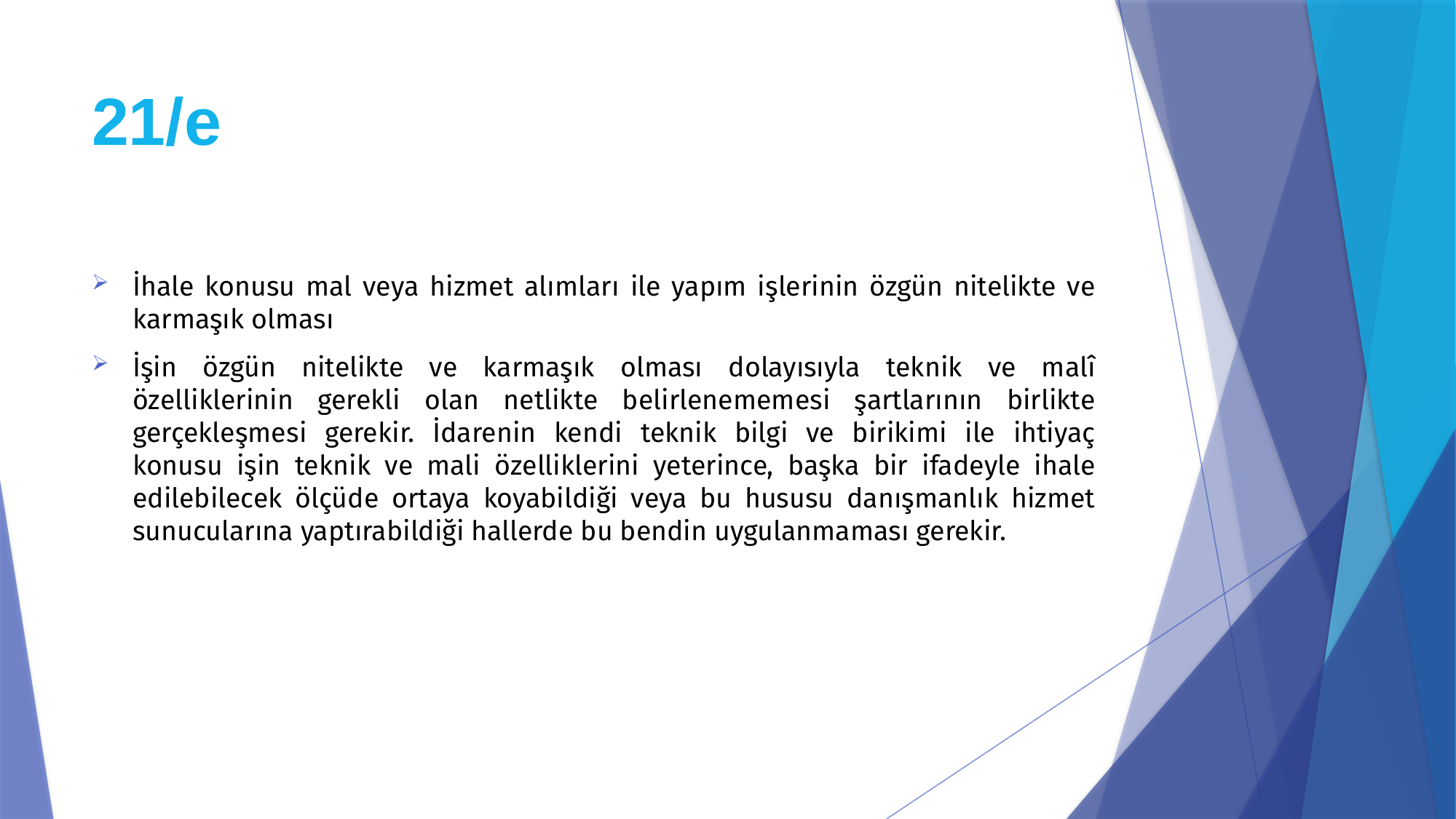

# 21/e
İhale konusu mal veya hizmet alımları ile yapım işlerinin özgün nitelikte ve karmaşık olması
İşin özgün nitelikte ve karmaşık olması dolayısıyla teknik ve malî özelliklerinin gerekli olan netlikte belirlenememesi şartlarının birlikte gerçekleşmesi gerekir. İdarenin kendi teknik bilgi ve birikimi ile ihtiyaç konusu işin teknik ve mali özelliklerini yeterince, başka bir ifadeyle ihale edilebilecek ölçüde ortaya koyabildiği veya bu hususu danışmanlık hizmet sunucularına yaptırabildiği hallerde bu bendin uygulanmaması gerekir.